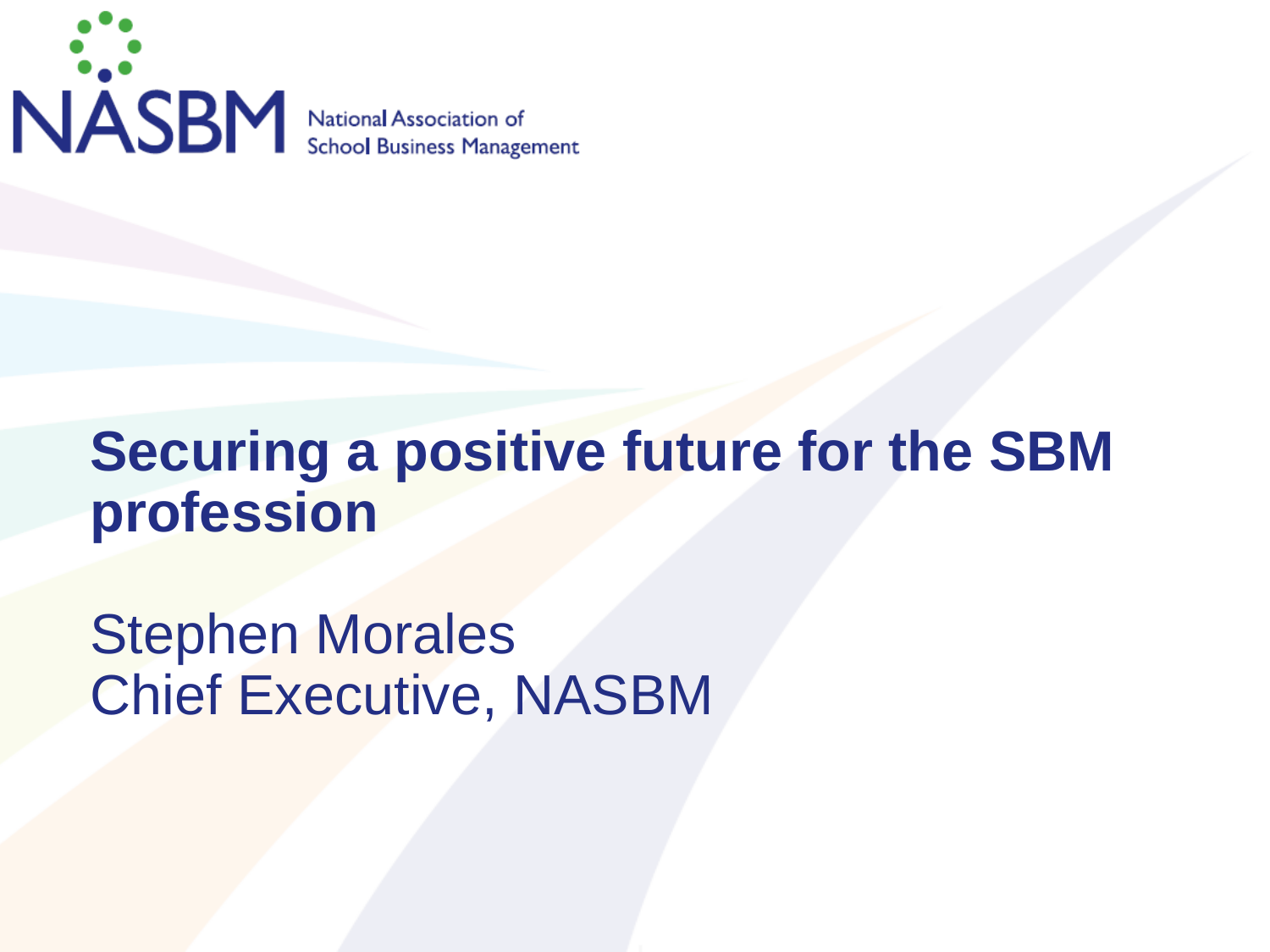

# Securing a positive future for the SBM profession Stephen Morales Chief Executive, NASBM